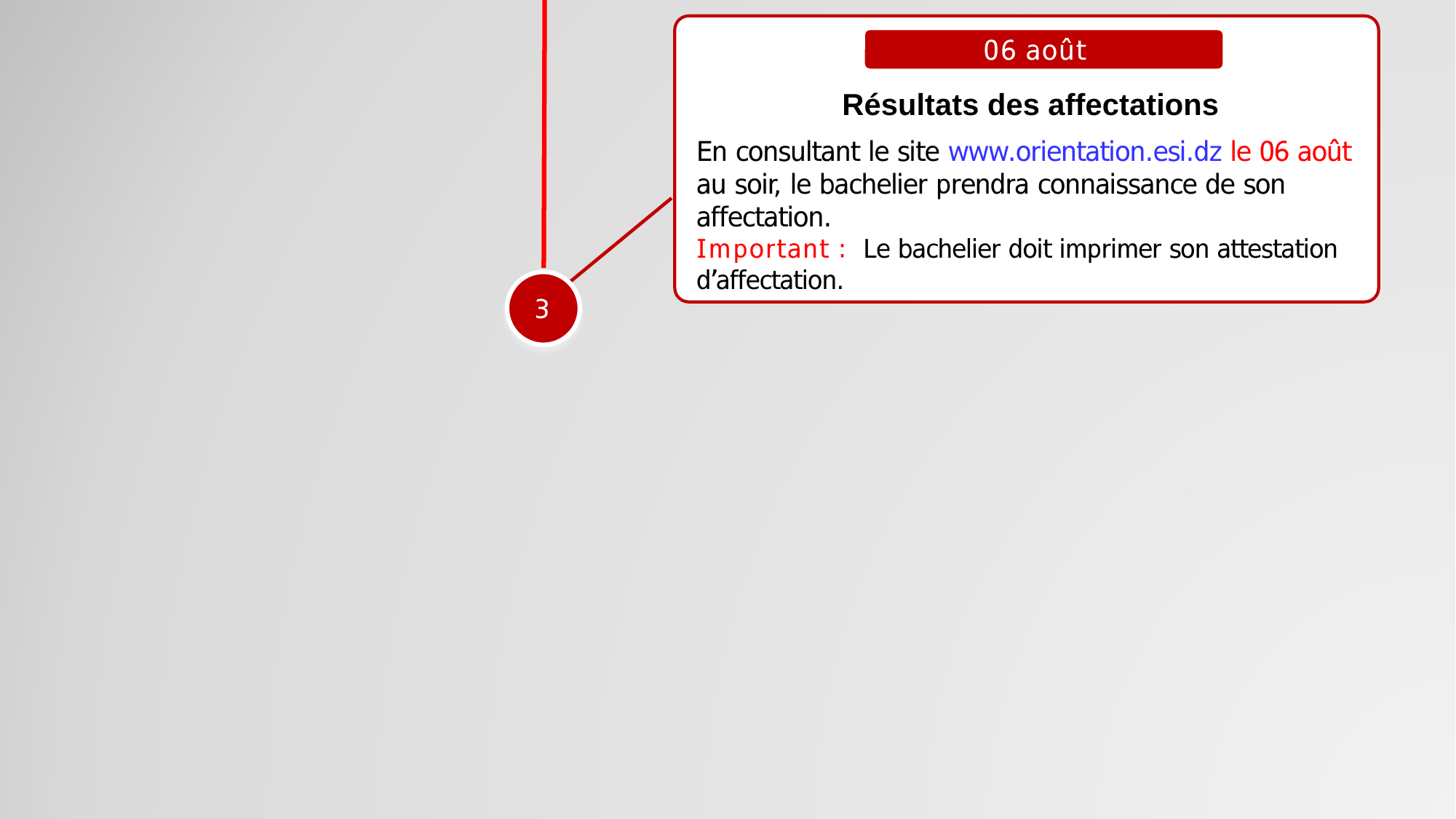

06 août
Résultats des affectations
En consultant le site www.orientation.esi.dz le 06 août  au soir, le bachelier prendra connaissance de son affectation.
Important :  Le bachelier doit imprimer son attestation d’affectation.
3